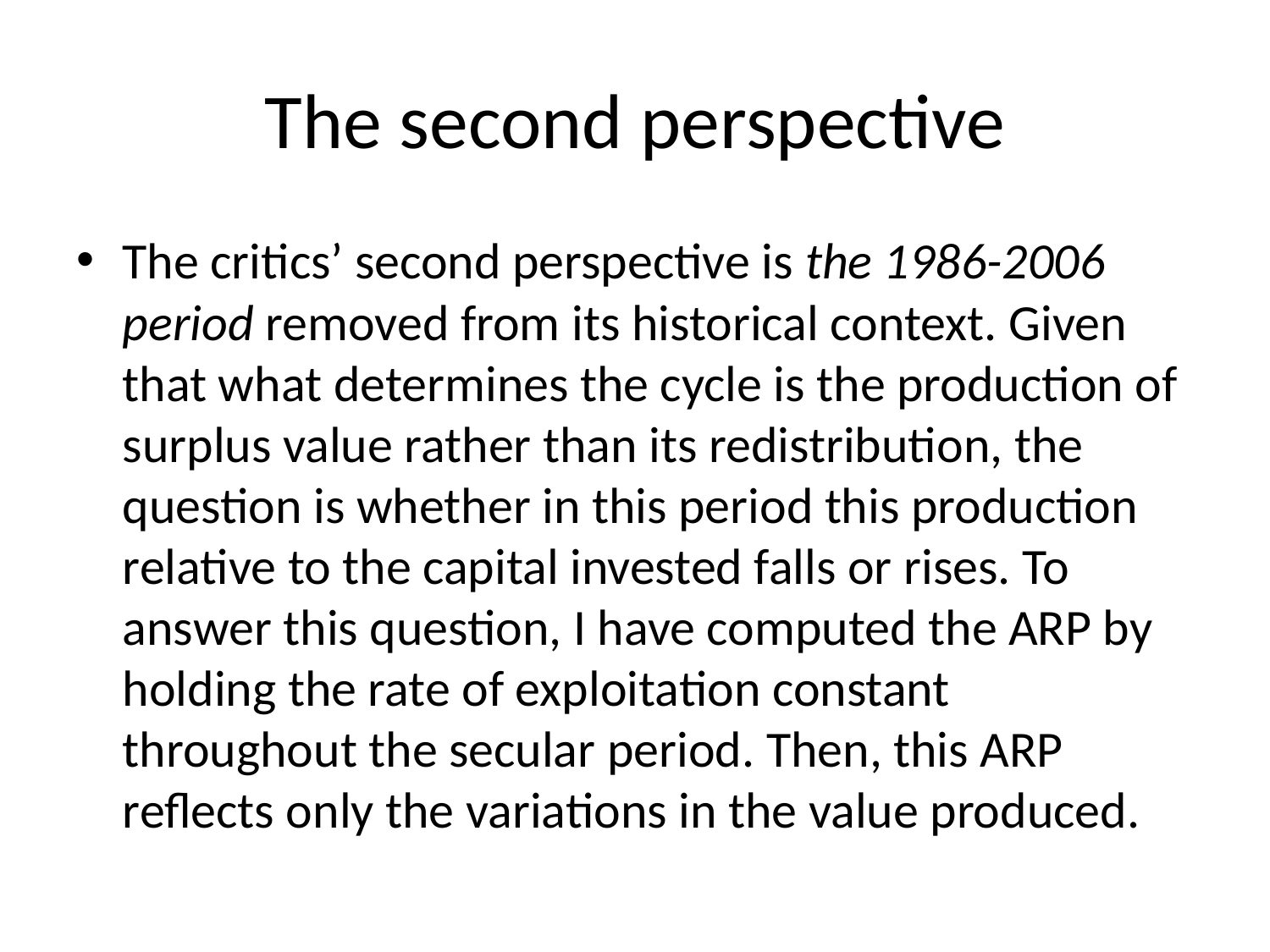

# The second perspective
The critics’ second perspective is the 1986-2006 period removed from its historical context. Given that what determines the cycle is the production of surplus value rather than its redistribution, the question is whether in this period this production relative to the capital invested falls or rises. To answer this question, I have computed the ARP by holding the rate of exploitation constant throughout the secular period. Then, this ARP reflects only the variations in the value produced.